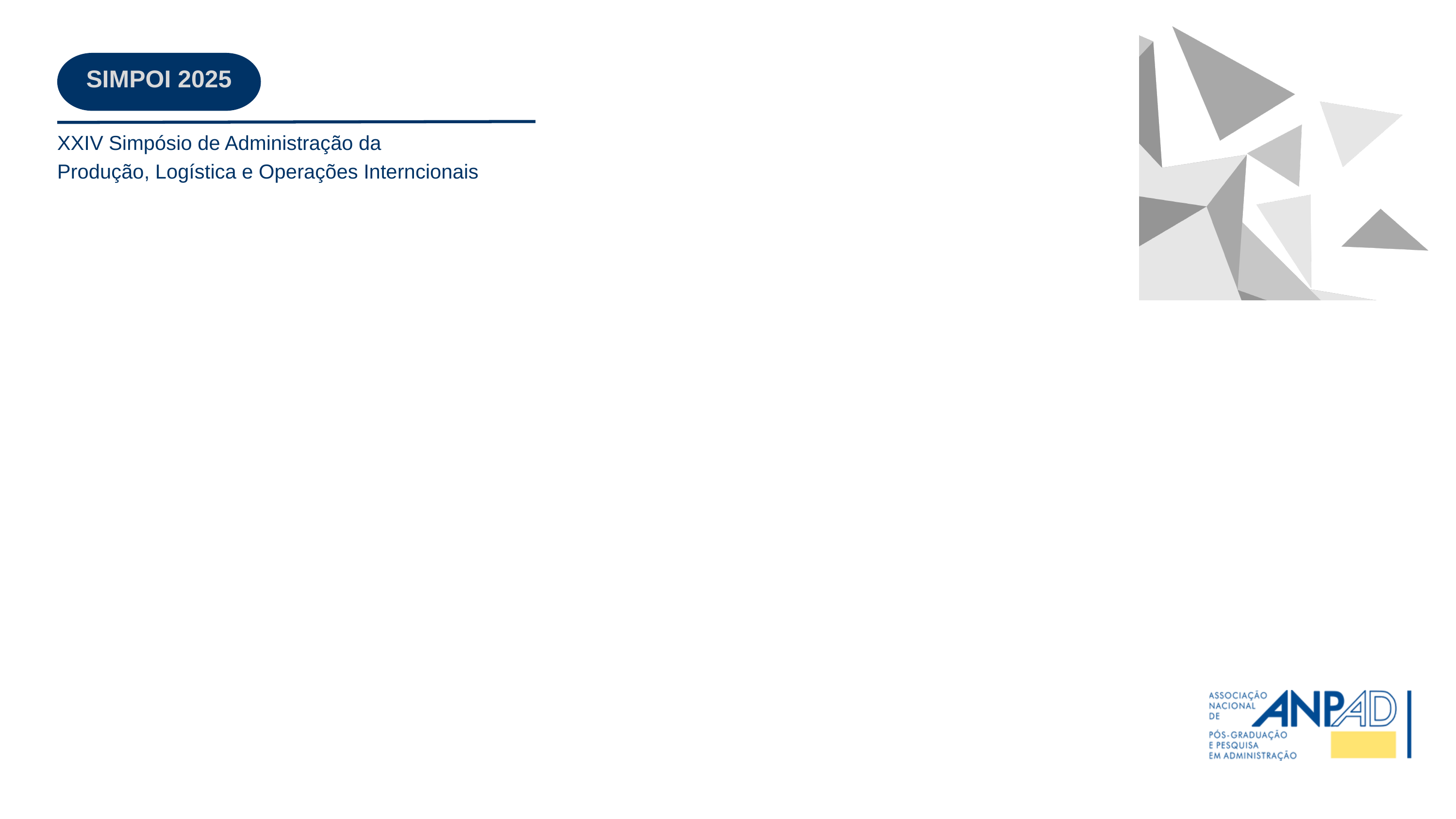

SIMPOI 2025

XXIV Simpósio de Administração da
Produção, Logística e Operações Interncionais